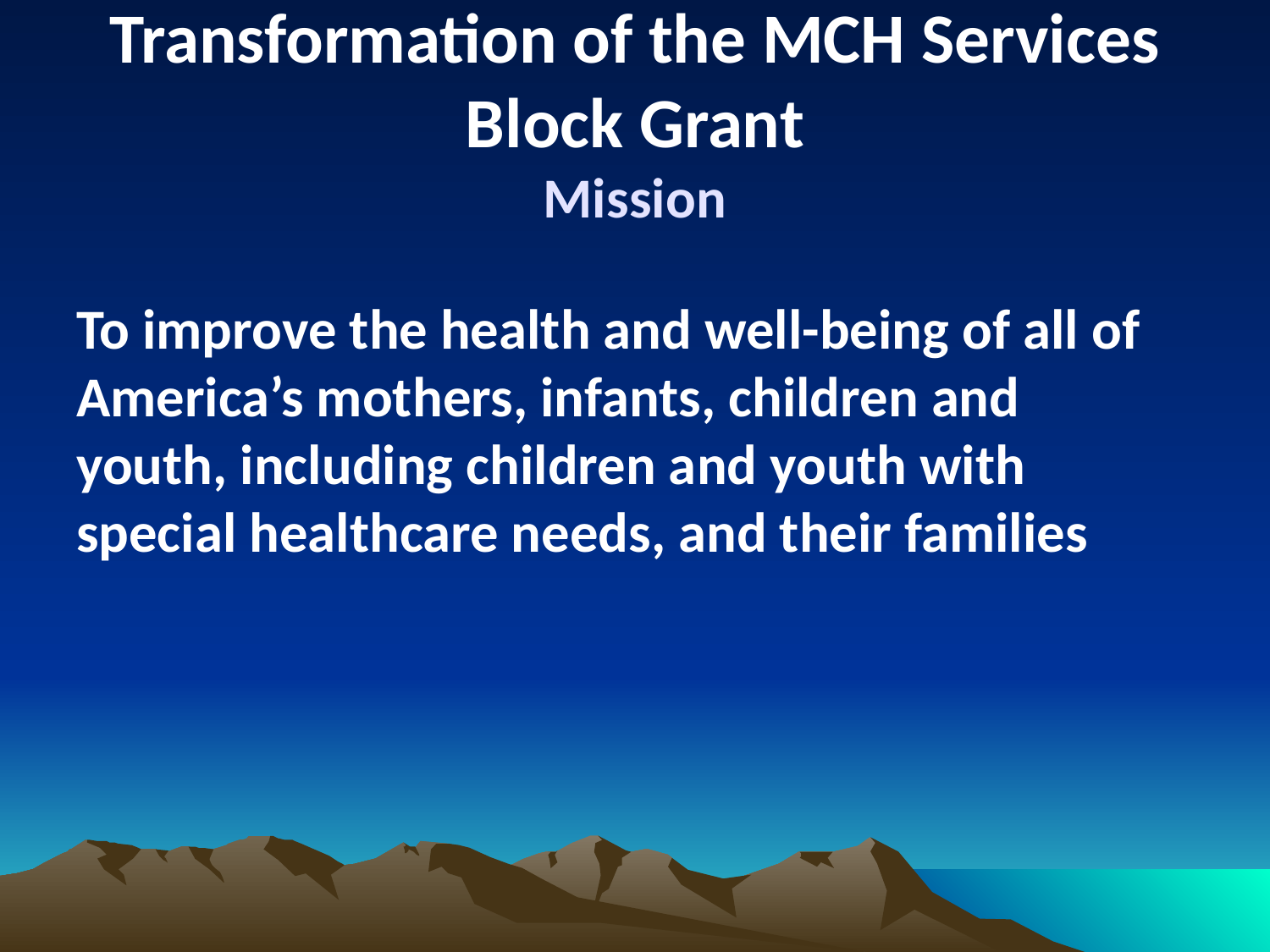

Transformation of the MCH Services Block Grant
Mission

To improve the health and well-being of all of America’s mothers, infants, children and youth, including children and youth with special healthcare needs, and their families